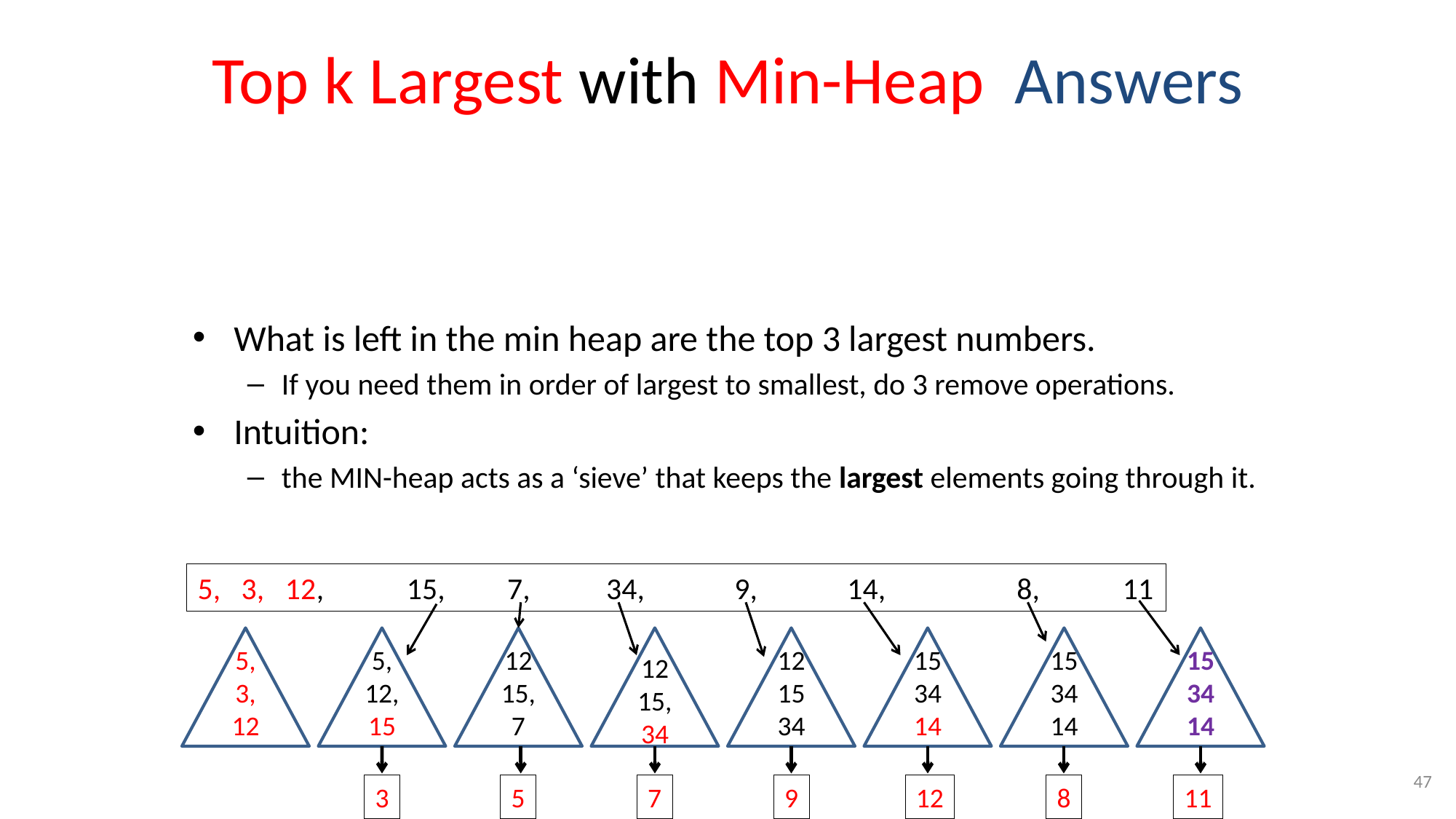

# Top k Largest with Min-Heap  Answers
What is left in the min heap are the top 3 largest numbers.
If you need them in order of largest to smallest, do 3 remove operations.
Intuition:
the MIN-heap acts as a ‘sieve’ that keeps the largest elements going through it.
5,   3,   12,            15,         7,           34,             9,             14,                   8,            11
5,
3, 12
5, 12,15
12 15, 7
12
15,
34

12
15
34
15
34
14
15
34
14

15
34
14
47
3
5
7
9
12
8
11